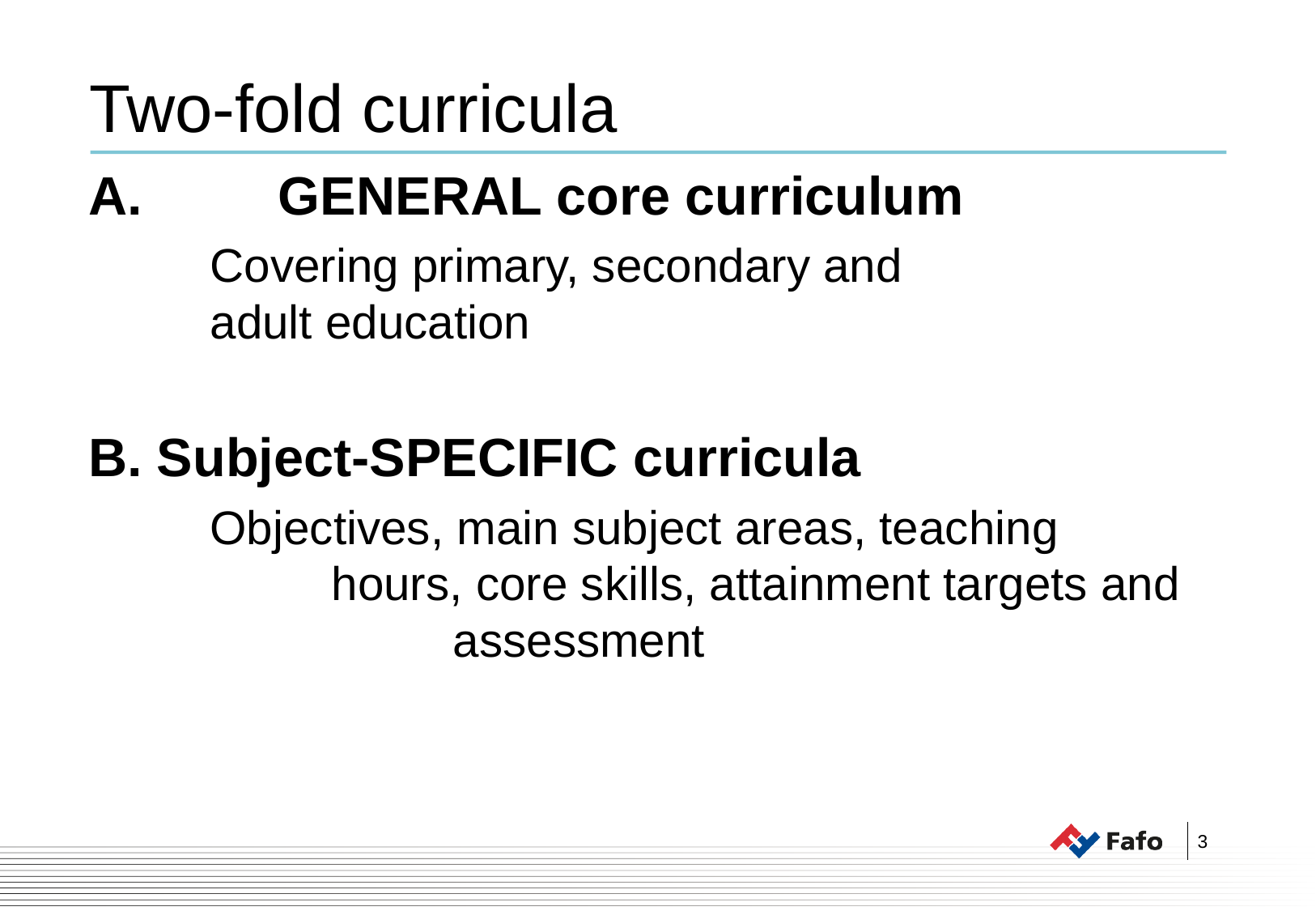

# Two-fold curricula
	GENERAL core curriculum
	Covering primary, secondary and 				adult education

Subject-SPECIFIC curricula
	Objectives, main subject areas, teaching 			hours, core skills, attainment targets and 			assessment

3